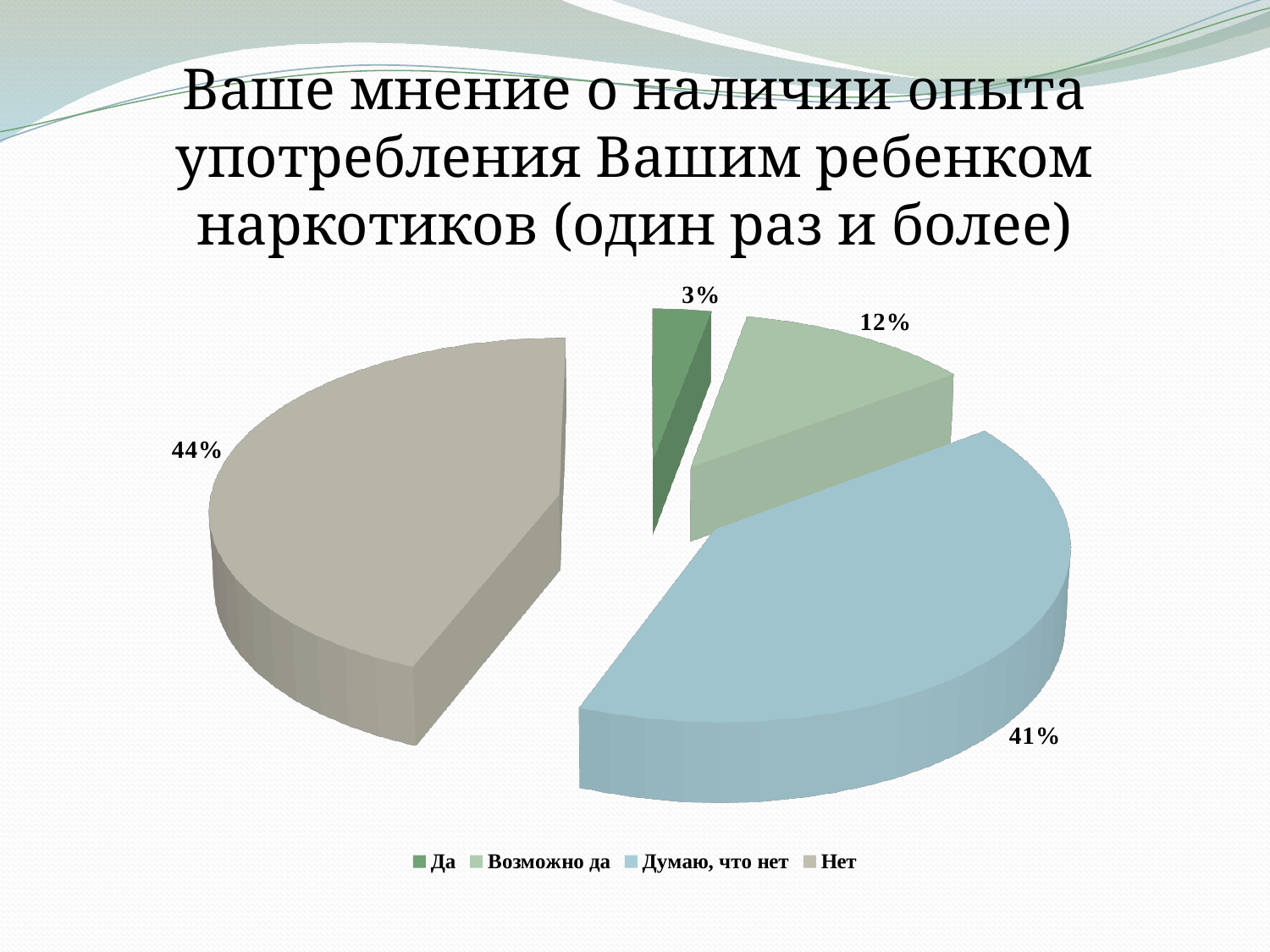

# Ваше мнение о наличии опыта употребления Вашим ребенком наркотиков (один раз и более)

[unsupported chart]